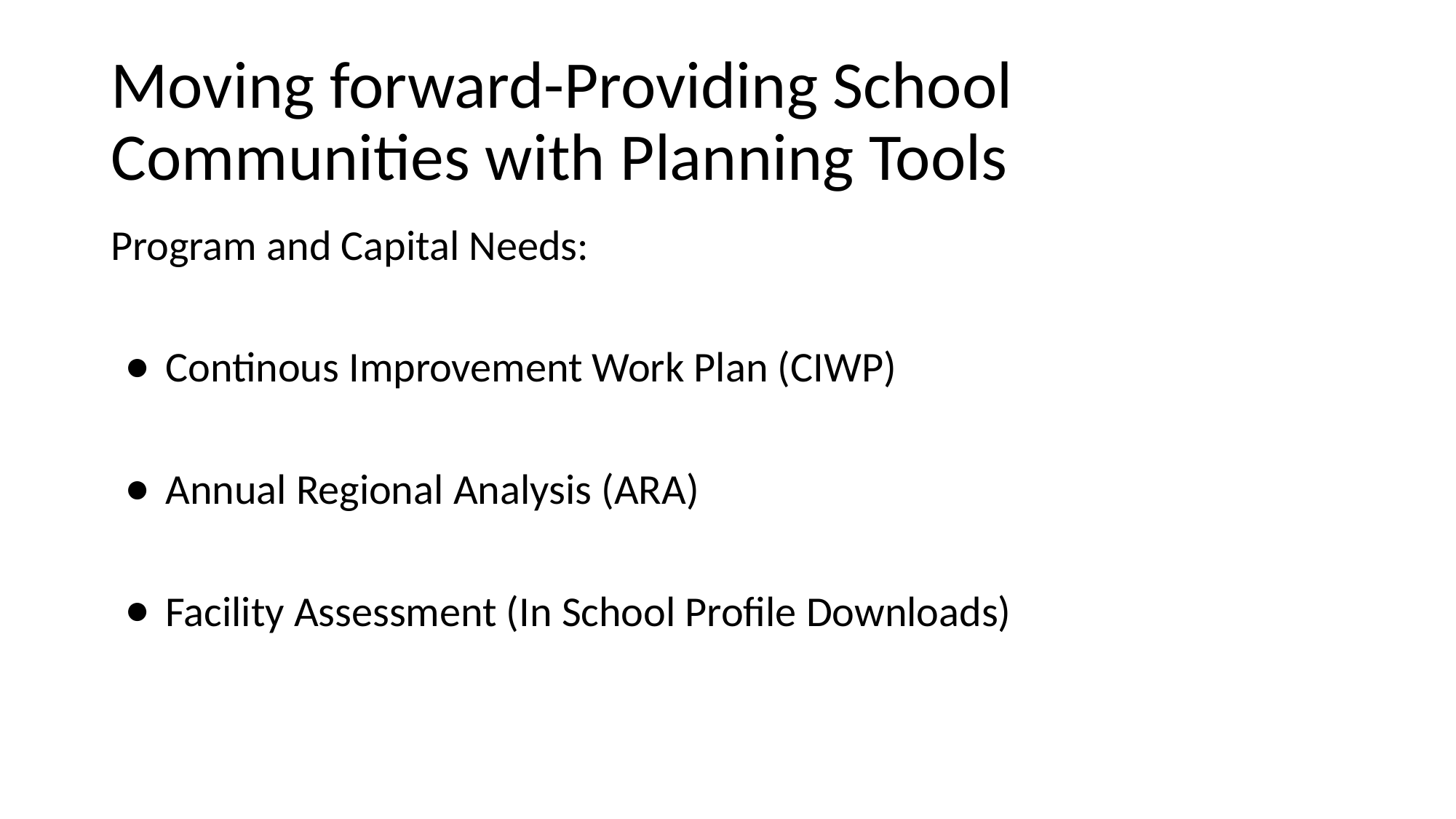

# Moving forward-Providing School Communities with Planning Tools
Program and Capital Needs:

Continous Improvement Work Plan (CIWP)

Annual Regional Analysis (ARA)

Facility Assessment (In School Profile Downloads)